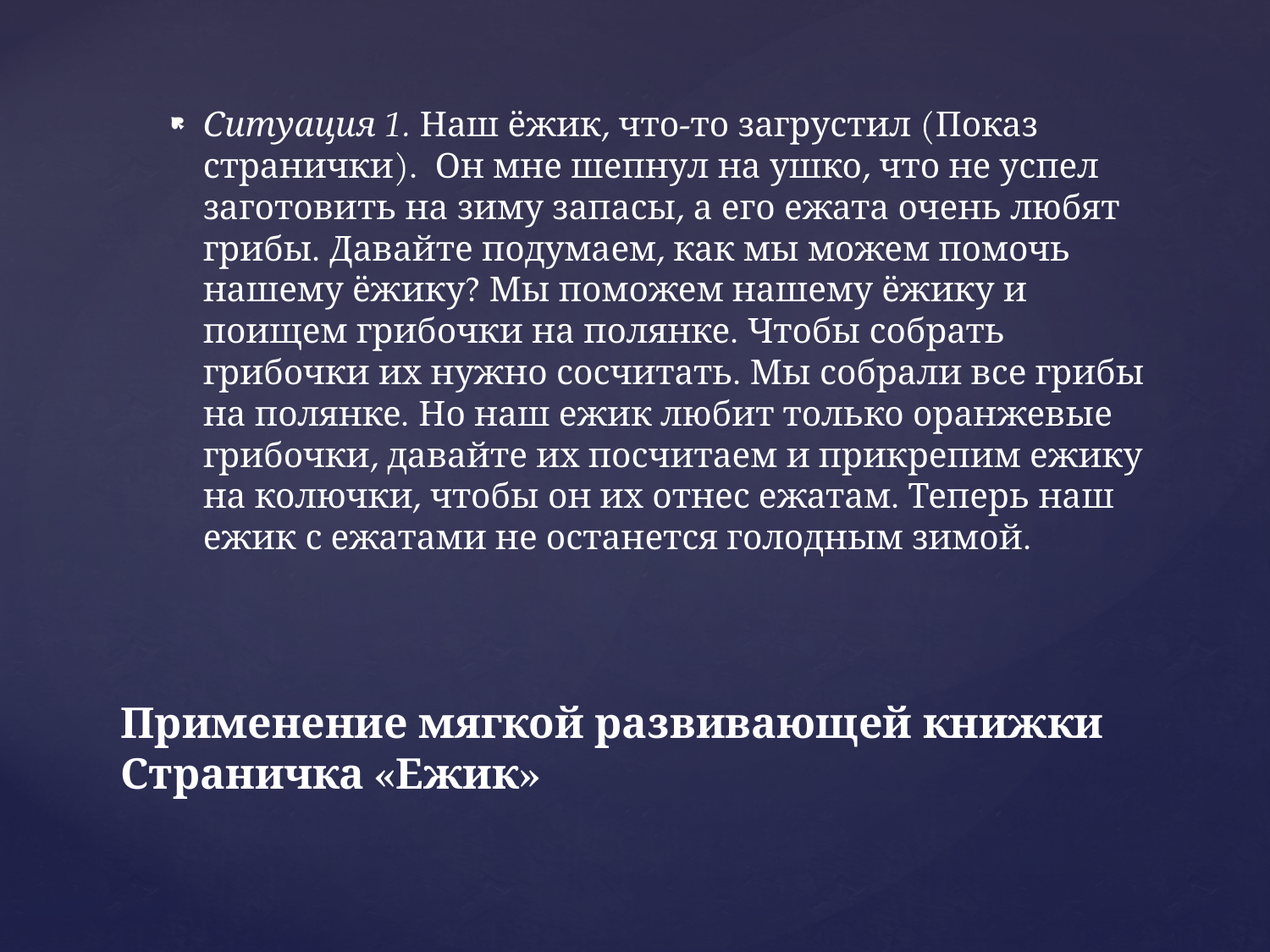

Ситуация 1. Наш ёжик, что-то загрустил (Показ странички).  Он мне шепнул на ушко, что не успел заготовить на зиму запасы, а его ежата очень любят грибы. Давайте подумаем, как мы можем помочь нашему ёжику? Мы поможем нашему ёжику и поищем грибочки на полянке. Чтобы собрать грибочки их нужно сосчитать. Мы собрали все грибы на полянке. Но наш ежик любит только оранжевые грибочки, давайте их посчитаем и прикрепим ежику на колючки, чтобы он их отнес ежатам. Теперь наш ежик с ежатами не останется голодным зимой.

# Применение мягкой развивающей книжки Страничка «Ежик»